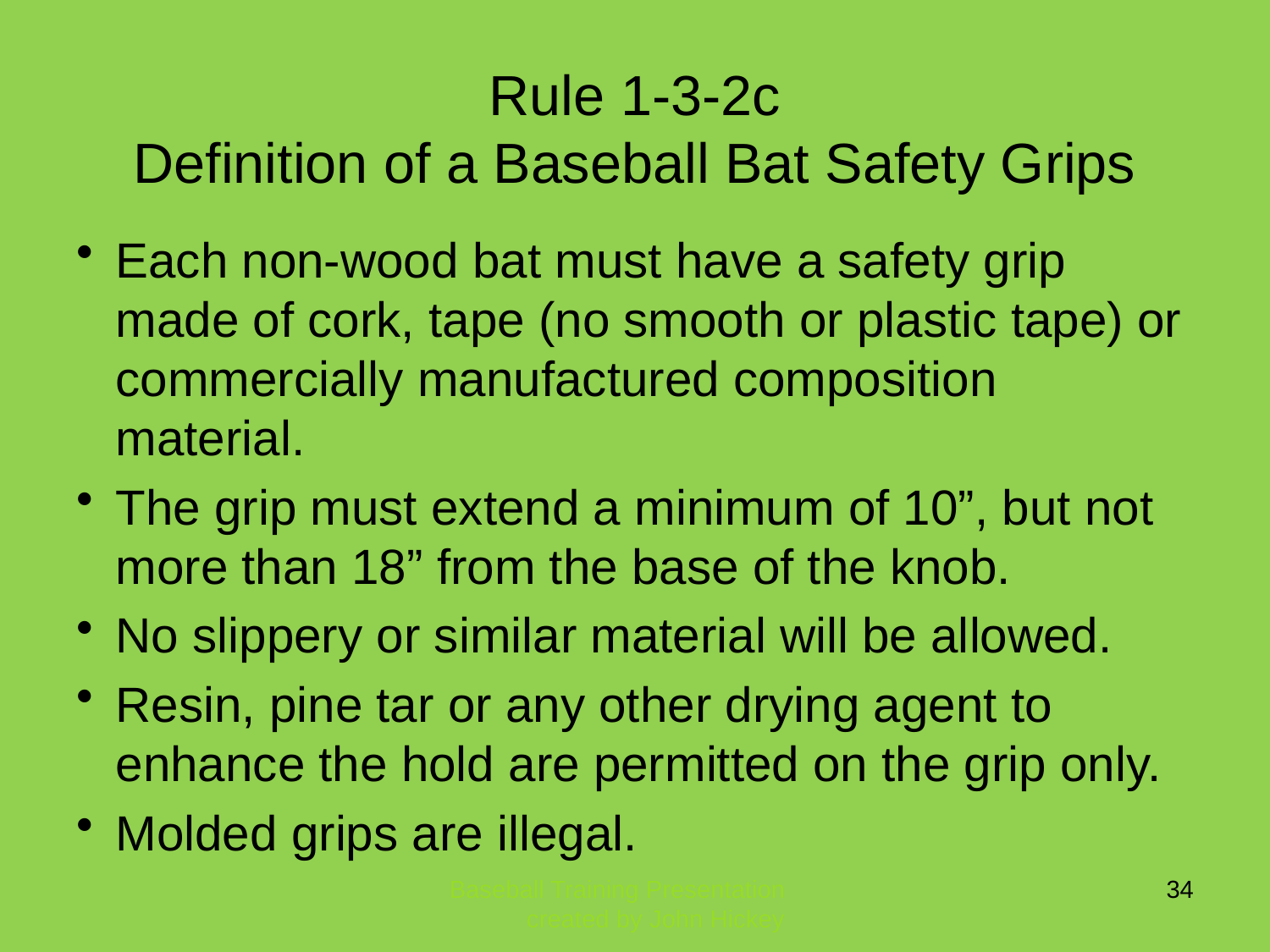

Rule 1-3-2c
Definition of a Baseball Bat Safety Grips
Each non-wood bat must have a safety grip made of cork, tape (no smooth or plastic tape) or commercially manufactured composition material.
The grip must extend a minimum of 10”, but not more than 18” from the base of the knob.
No slippery or similar material will be allowed.
Resin, pine tar or any other drying agent to enhance the hold are permitted on the grip only.
Molded grips are illegal.
Baseball Training Presentation            created by John Hickey
34